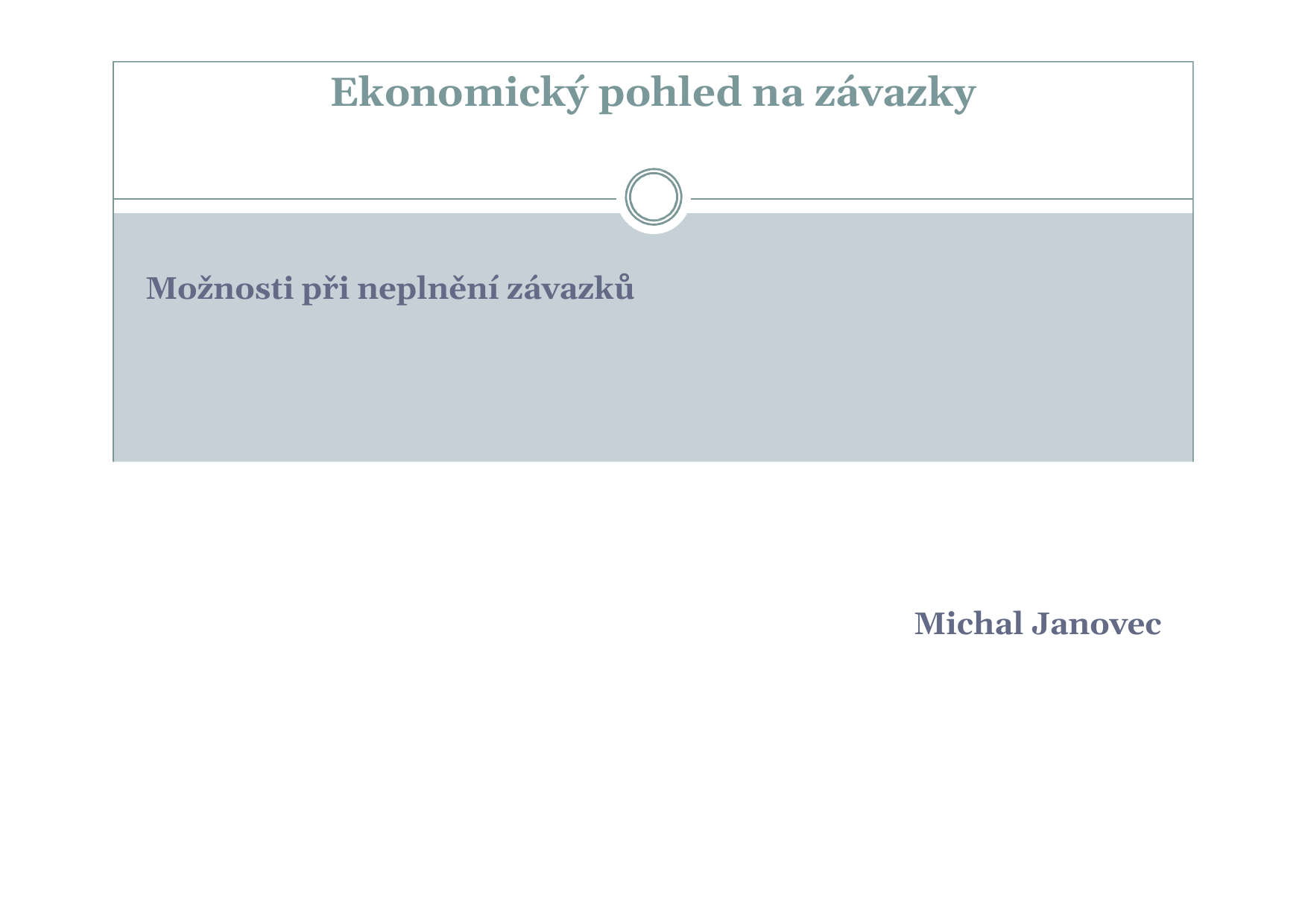

# Ekonomický pohled na závazky

Možnosti při neplnění závazků

Michal Janovec